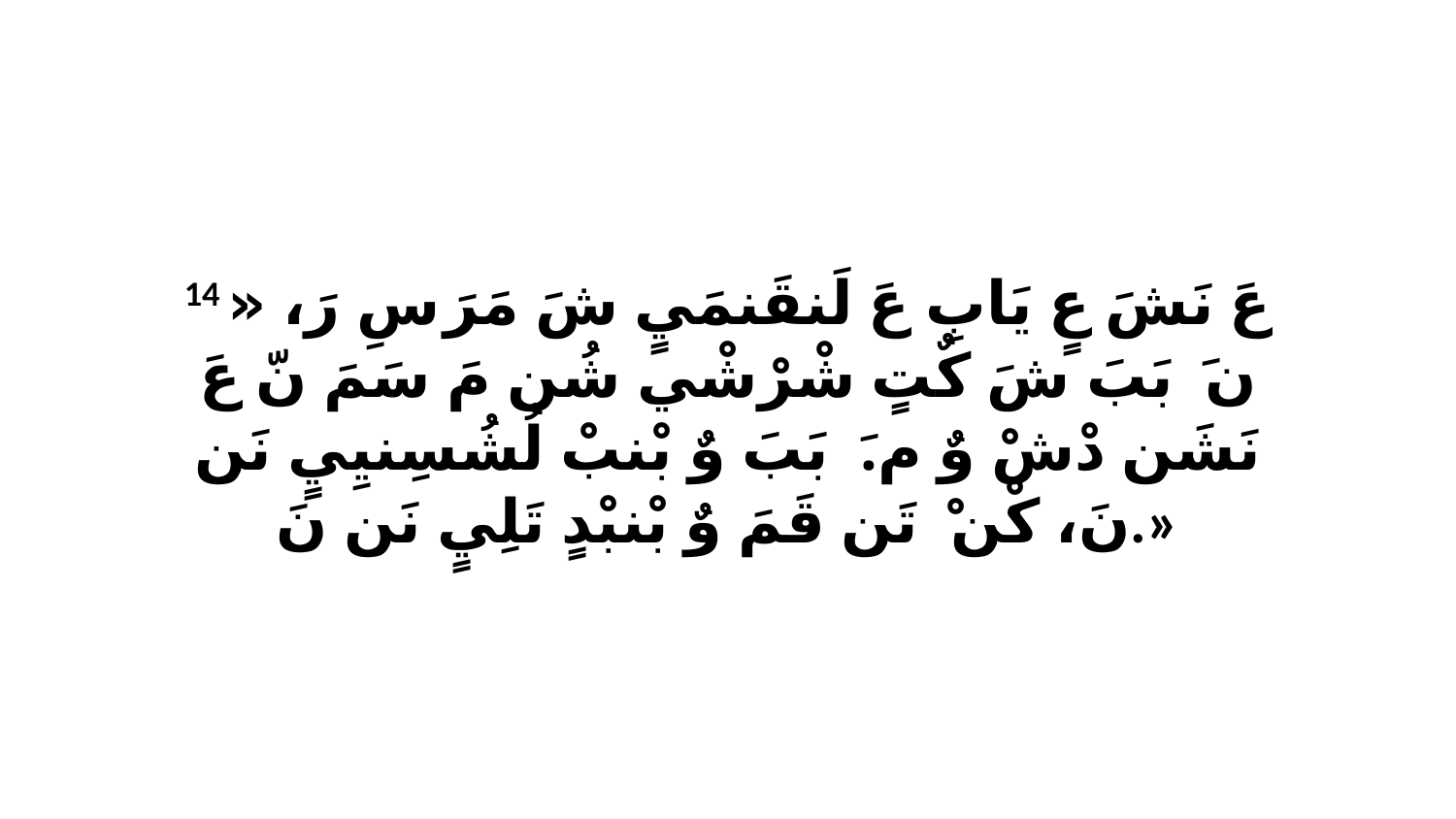

14 عَ نَشَ عٍ يَابِ عَ لَنقَنمَيٍ شَ مَرَ سِ رَ، «ﭑ نَ ﭑ بَبَ شَ كٌتٍ شْرْشْي شُن مَ سَمَ نّ عَ نَشَن دْشْ وٌ مَ. ﭑ بَبَ وٌ بْنبْ لُشُسِنيِيٍ نَن نَ، كْنْ ﭑ تَن قَمَ وٌ بْنبْدٍ تَلِيٍ نَن نَ.»